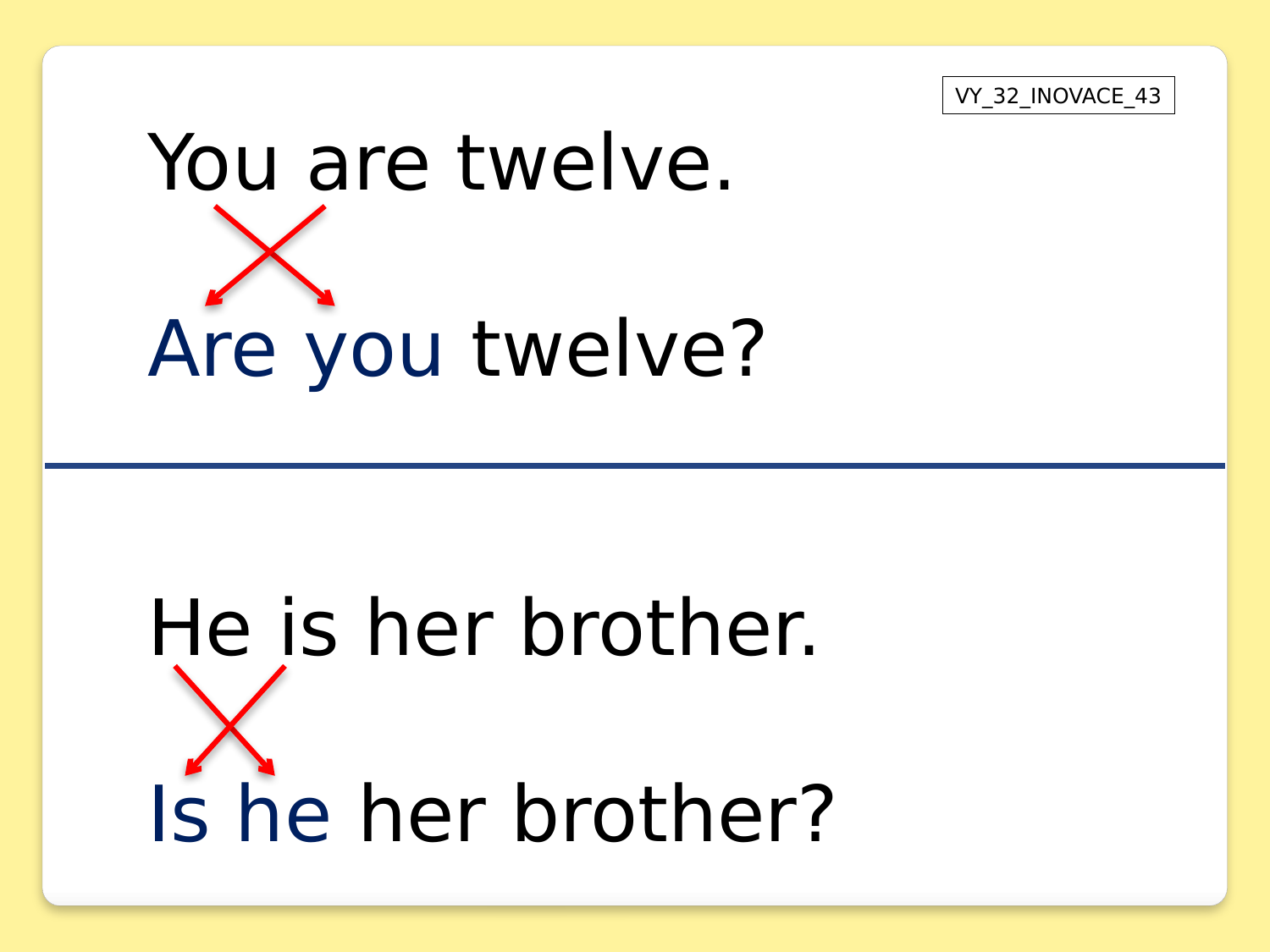

VY_32_INOVACE_43
You are twelve.

Are you twelve?

He is her brother.

Is he her brother?